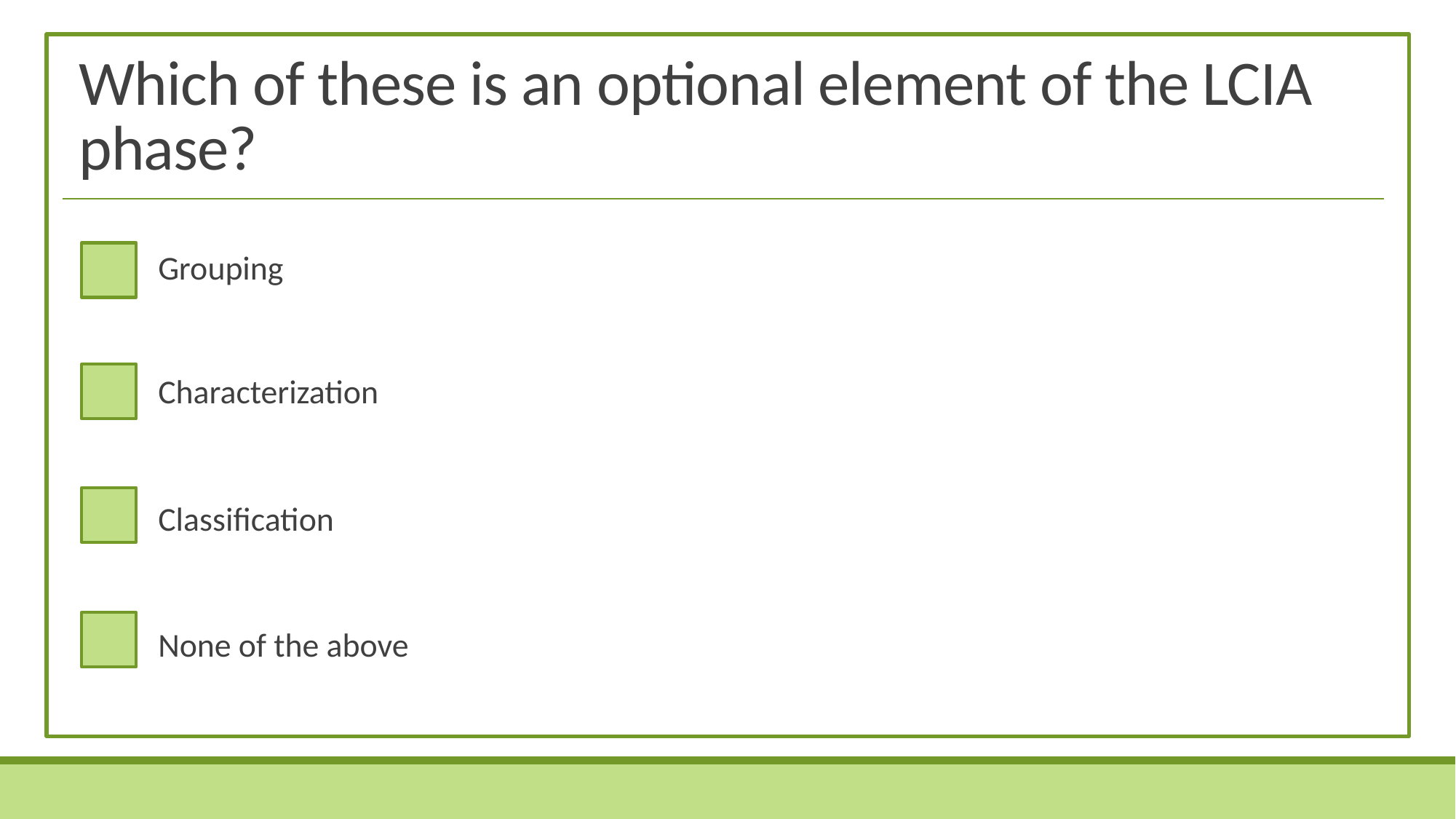

# Which of these is an optional element of the LCIA phase?

Grouping

Characterization

Classification

None of the above